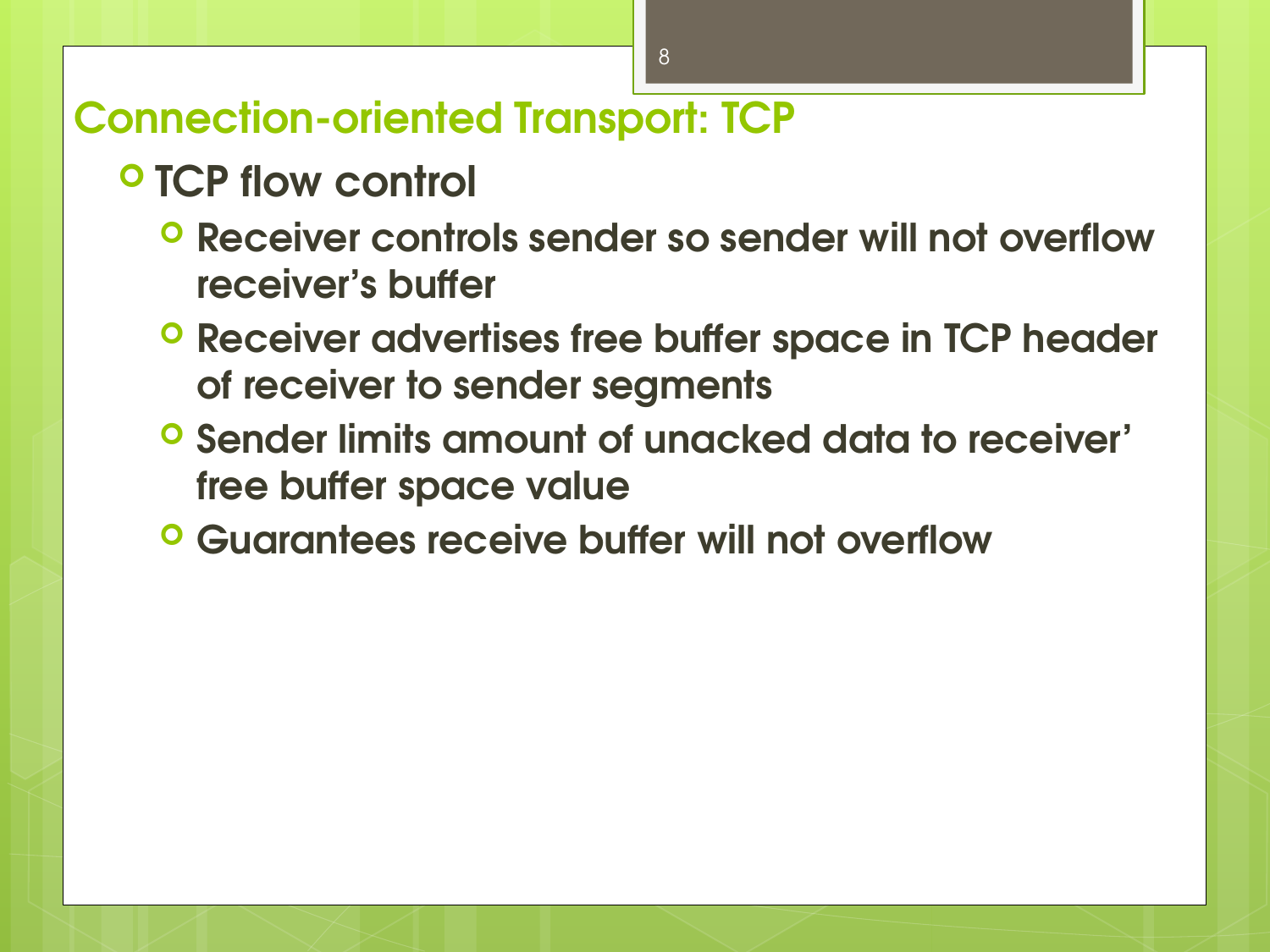

8
# Connection-oriented Transport: TCP
TCP flow control
Receiver controls sender so sender will not overflow receiver’s buffer
Receiver advertises free buffer space in TCP header of receiver to sender segments
Sender limits amount of unacked data to receiver’ free buffer space value
Guarantees receive buffer will not overflow